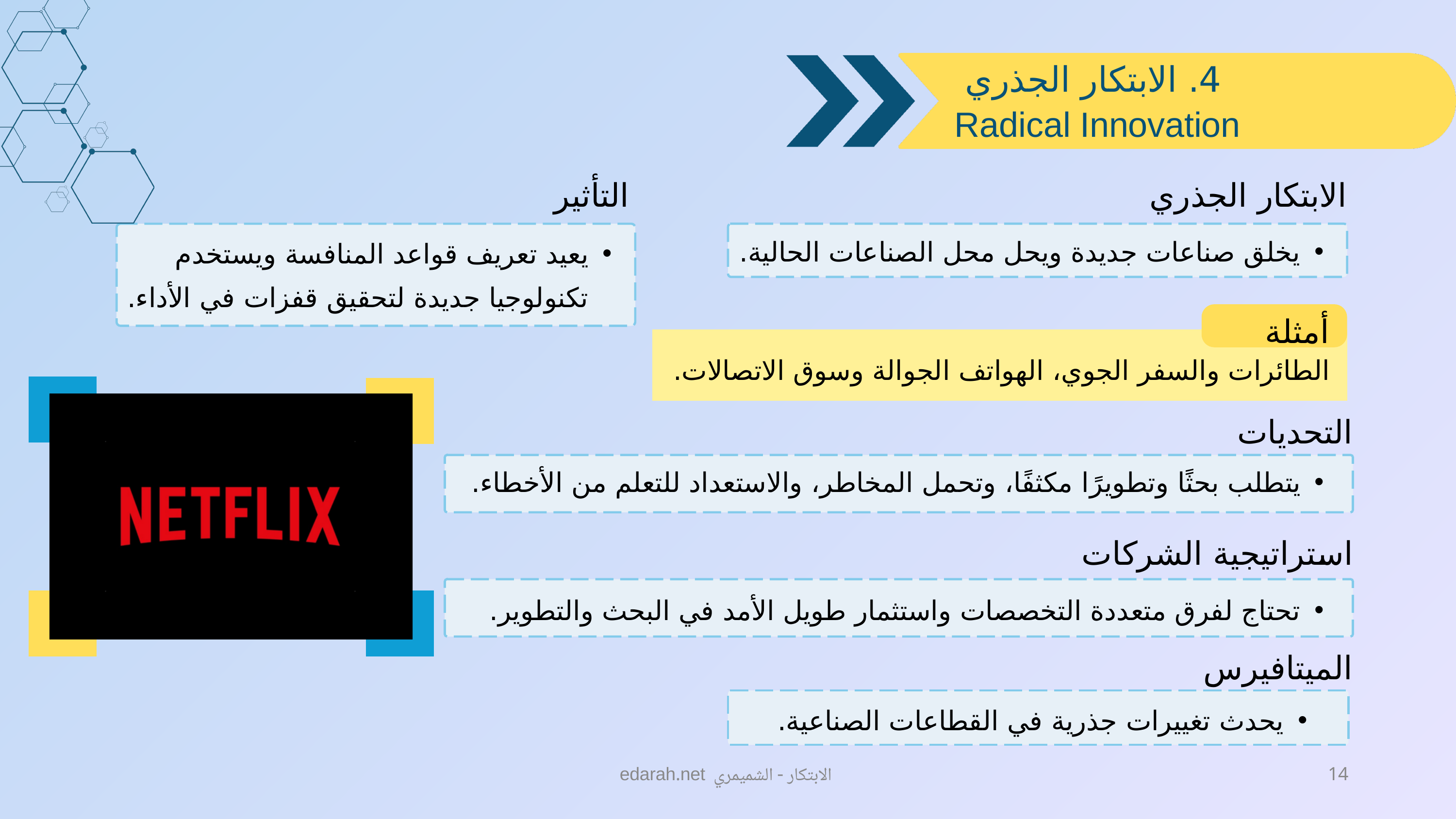

4. الابتكار الجذري Radical Innovation
التأثير
الابتكار الجذري
يخلق صناعات جديدة ويحل محل الصناعات الحالية.

يعيد تعريف قواعد المنافسة ويستخدم تكنولوجيا جديدة لتحقيق قفزات في الأداء.
أمثلة

الطائرات والسفر الجوي، الهواتف الجوالة وسوق الاتصالات.

التحديات
يتطلب بحثًا وتطويرًا مكثفًا، وتحمل المخاطر، والاستعداد للتعلم من الأخطاء.

استراتيجية الشركات

تحتاج لفرق متعددة التخصصات واستثمار طويل الأمد في البحث والتطوير.

الميتافيرس

يحدث تغييرات جذرية في القطاعات الصناعية.
edarah.net  الابتكار - الشميمري
14